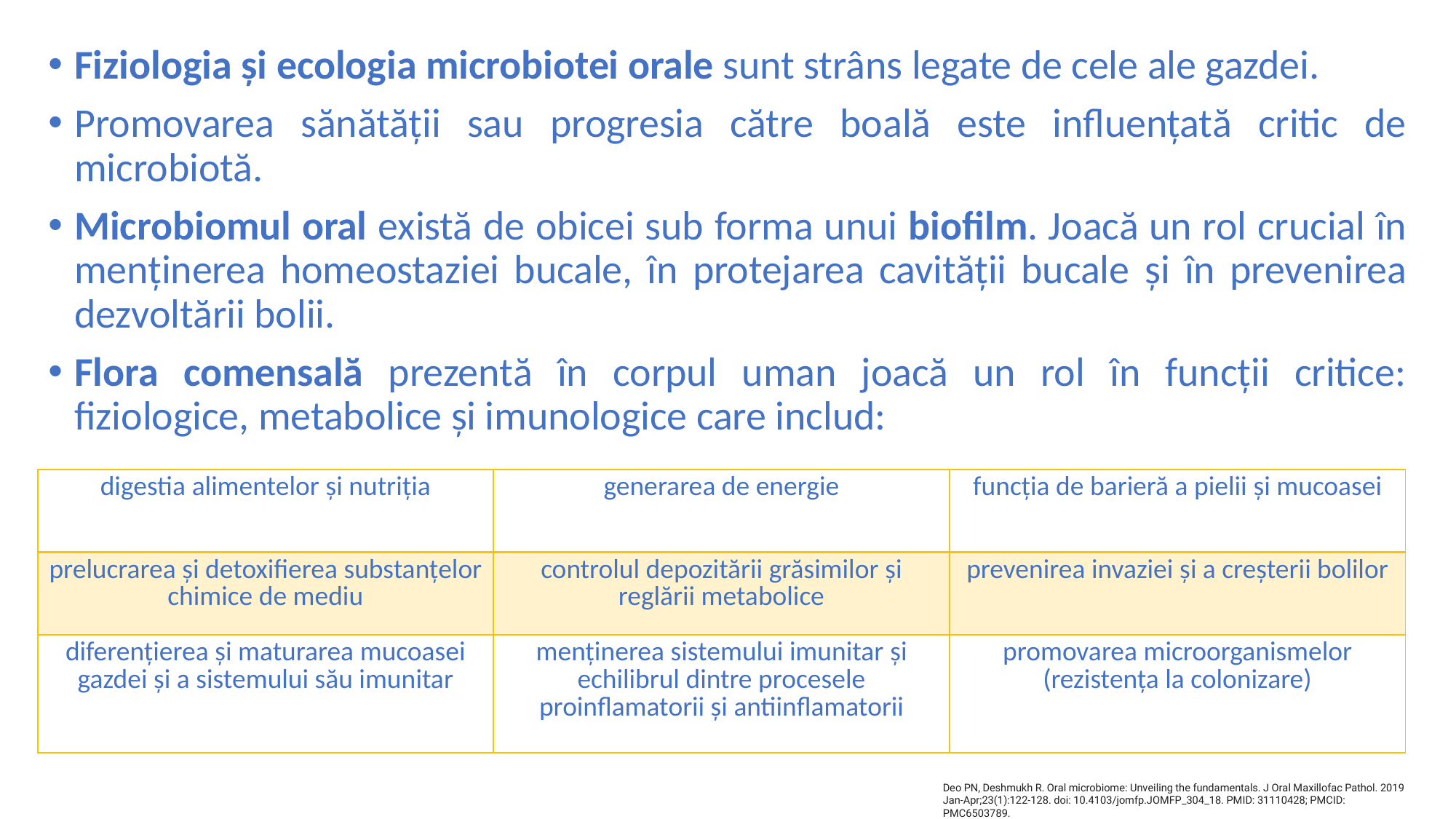

Fiziologia și ecologia microbiotei orale sunt strâns legate de cele ale gazdei.
Promovarea sănătății sau progresia către boală este influențată critic de microbiotă.
Microbiomul oral există de obicei sub forma unui biofilm. Joacă un rol crucial în menținerea homeostaziei bucale, în protejarea cavității bucale și în prevenirea dezvoltării bolii.
Flora comensală prezentă în corpul uman joacă un rol în funcții critice: fiziologice, metabolice și imunologice care includ:
| digestia alimentelor și nutriția | generarea de energie | funcția de barieră a pielii și mucoasei |
| --- | --- | --- |
| prelucrarea și detoxifierea substanțelor chimice de mediu | controlul depozitării grăsimilor și reglării metabolice | prevenirea invaziei și a creșterii bolilor |
| diferențierea și maturarea mucoasei gazdei și a sistemului său imunitar | menținerea sistemului imunitar și echilibrul dintre procesele proinflamatorii și antiinflamatorii | promovarea microorganismelor (rezistența la colonizare) |
Deo PN, Deshmukh R. Oral microbiome: Unveiling the fundamentals. J Oral Maxillofac Pathol. 2019 Jan-Apr;23(1):122-128. doi: 10.4103/jomfp.JOMFP_304_18. PMID: 31110428; PMCID: PMC6503789.